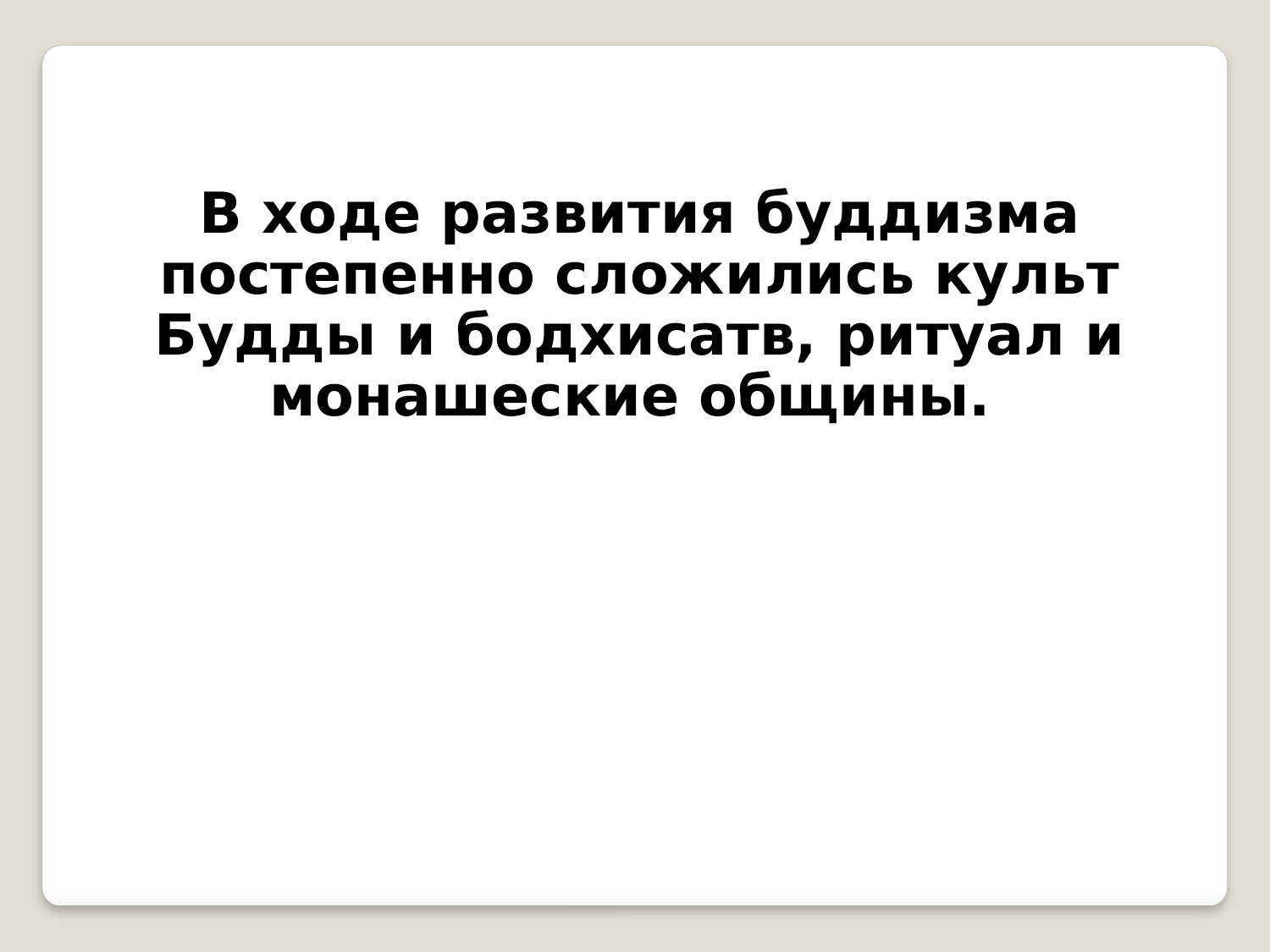

В ходе развития буддизма постепенно сложились культ Будды и бодхисатв, ритуал и монашеские общины.